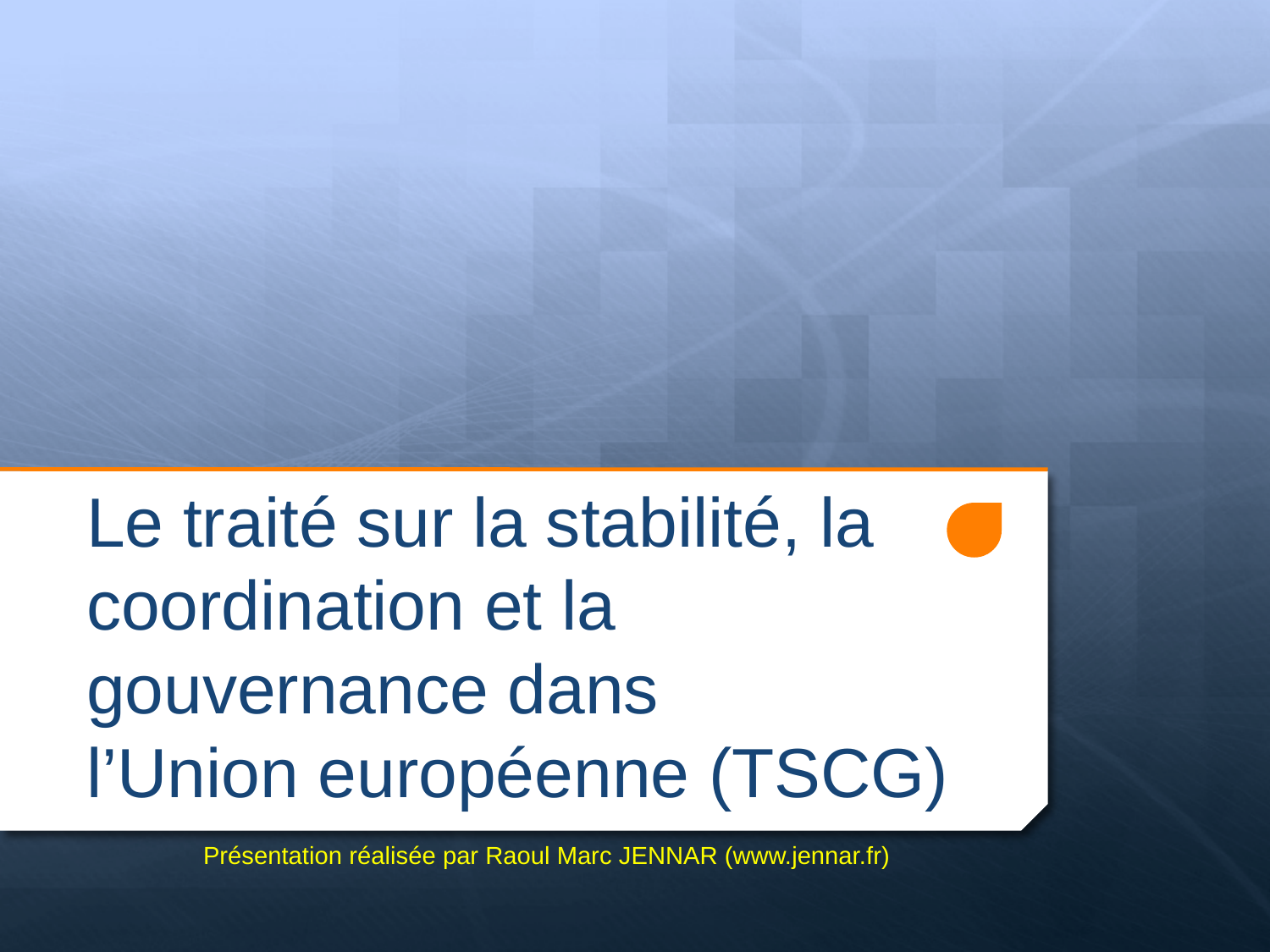

# Le traité sur la stabilité, la coordination et la  gouvernance dans l’Union européenne (TSCG)
Présentation réalisée par Raoul Marc JENNAR (www.jennar.fr)